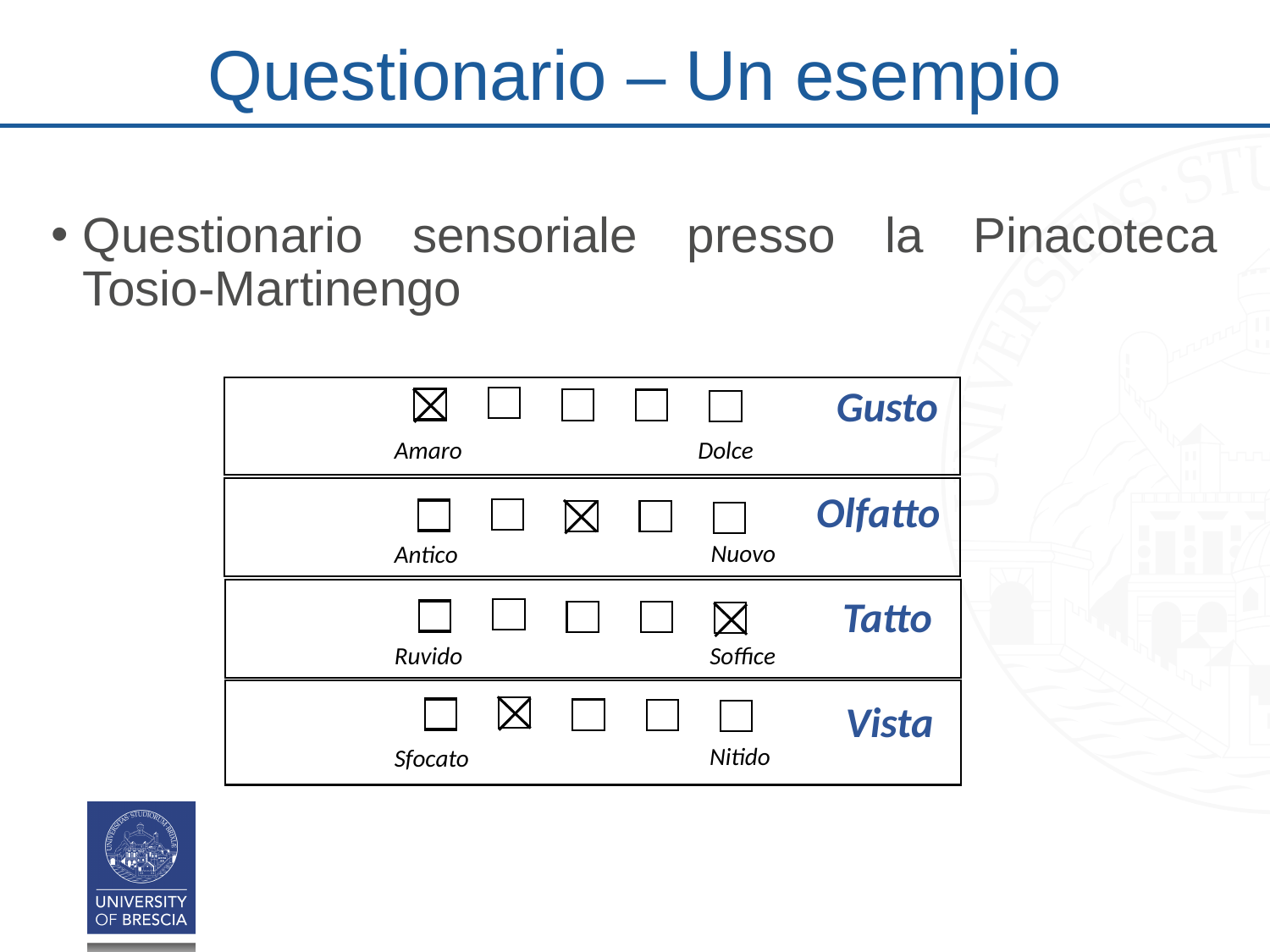

# Questionario – Un esempio
Questionario sensoriale presso la Pinacoteca Tosio-Martinengo

Gusto

Amaro
Dolce

Olfatto

Nuovo
Antico

Tatto

Ruvido
Soffice

Vista

Nitido
Sfocato